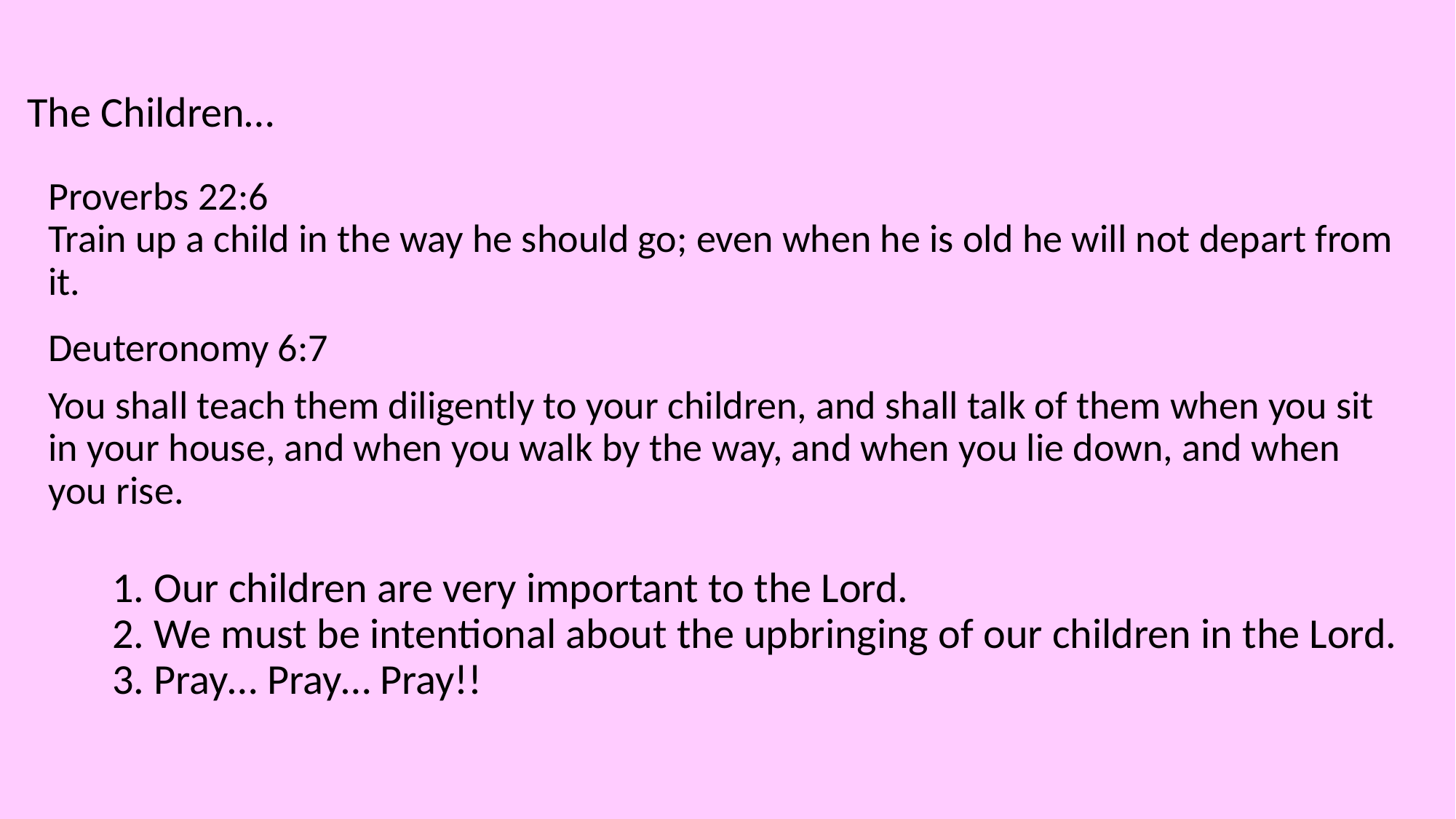

The Children…
# Proverbs 22:6 Train up a child in the way he should go; even when he is old he will not depart from it.
Deuteronomy 6:7
You shall teach them diligently to your children, and shall talk of them when you sit in your house, and when you walk by the way, and when you lie down, and when you rise.
1. Our children are very important to the Lord.
2. We must be intentional about the upbringing of our children in the Lord.
3. Pray… Pray… Pray!!